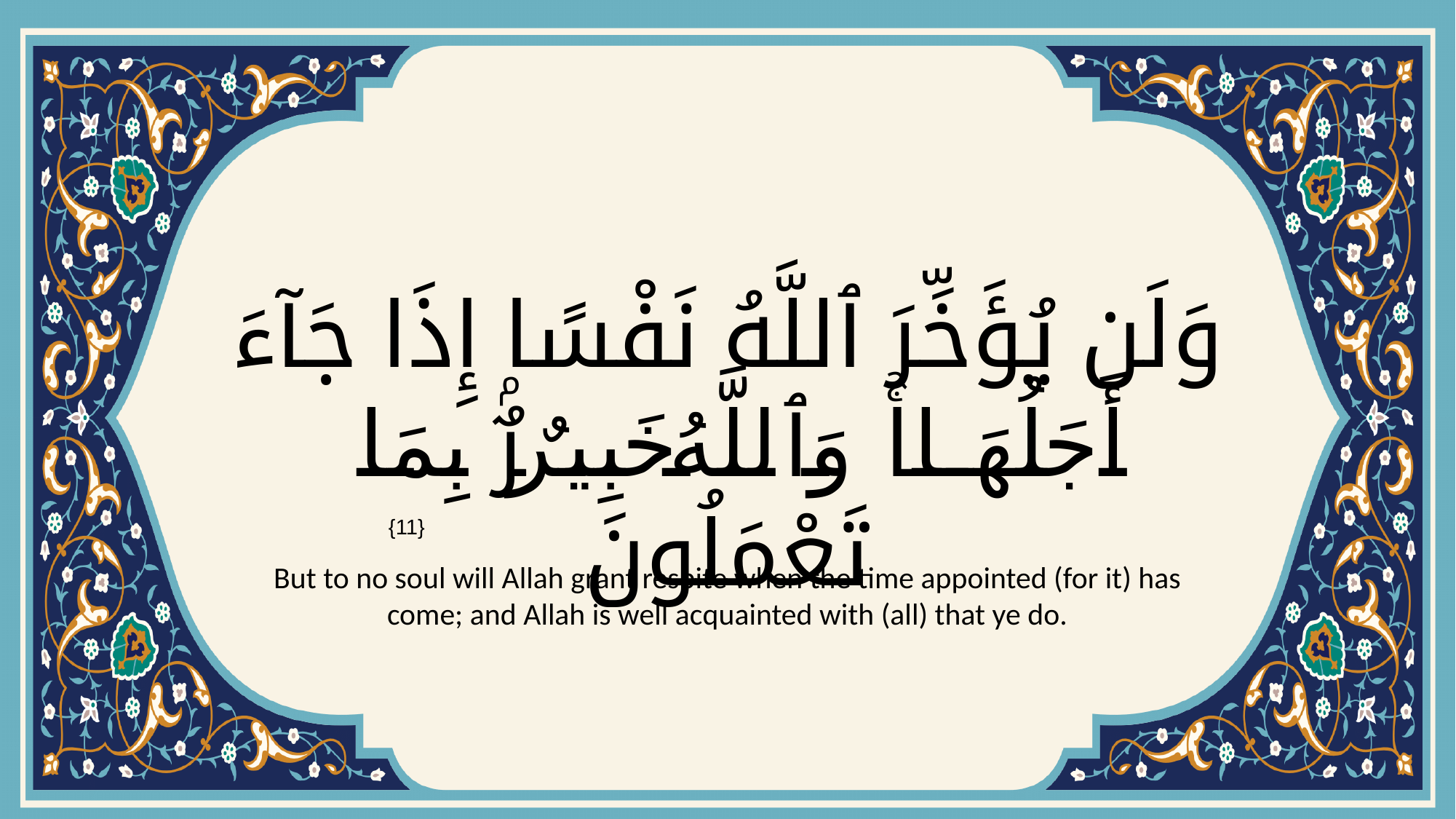

# وَلَن يُؤَخِّرَ ٱللَّهُ نَفْسًا إِذَا جَآءَ أَجَلُهَاۚ وَٱللَّهُ خَبِيرٌۢ بِمَا تَعْمَلُونَ
{11}
But to no soul will Allah grant respite when the time appointed (for it) has come; and Allah is well acquainted with (all) that ye do.